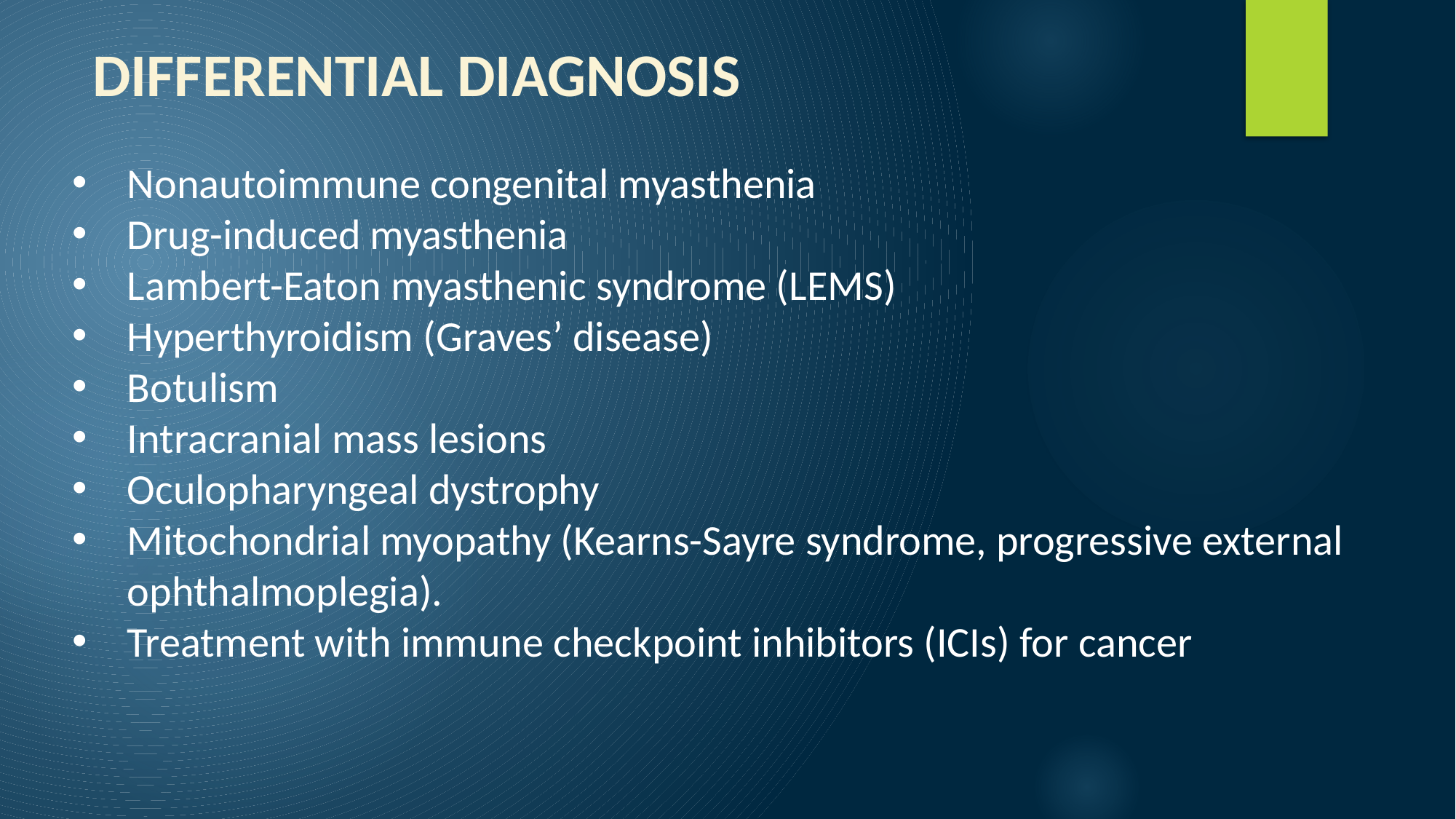

DIFFERENTIAL DIAGNOSIS

Nonautoimmune congenital myasthenia
Drug-induced myasthenia
Lambert-Eaton myasthenic syndrome (LEMS)
Hyperthyroidism (Graves’ disease)
Botulism
Intracranial mass lesions
Oculopharyngeal dystrophy
Mitochondrial myopathy (Kearns-Sayre syndrome, progressive external ophthalmoplegia).
Treatment with immune checkpoint inhibitors (ICIs) for cancer